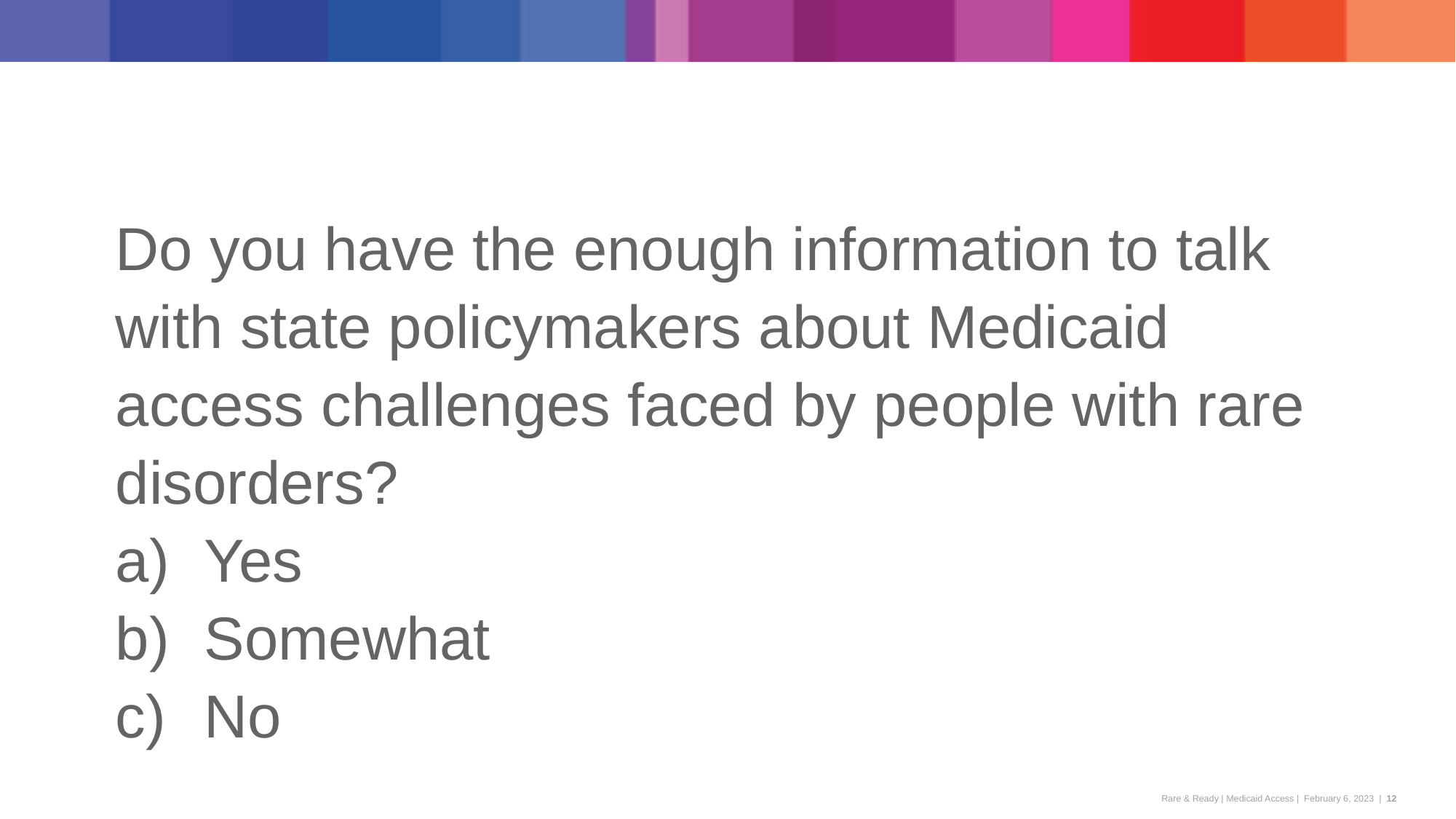

Do you have the enough information to talk with state policymakers about Medicaid access challenges faced by people with rare disorders?
Yes
Somewhat
No